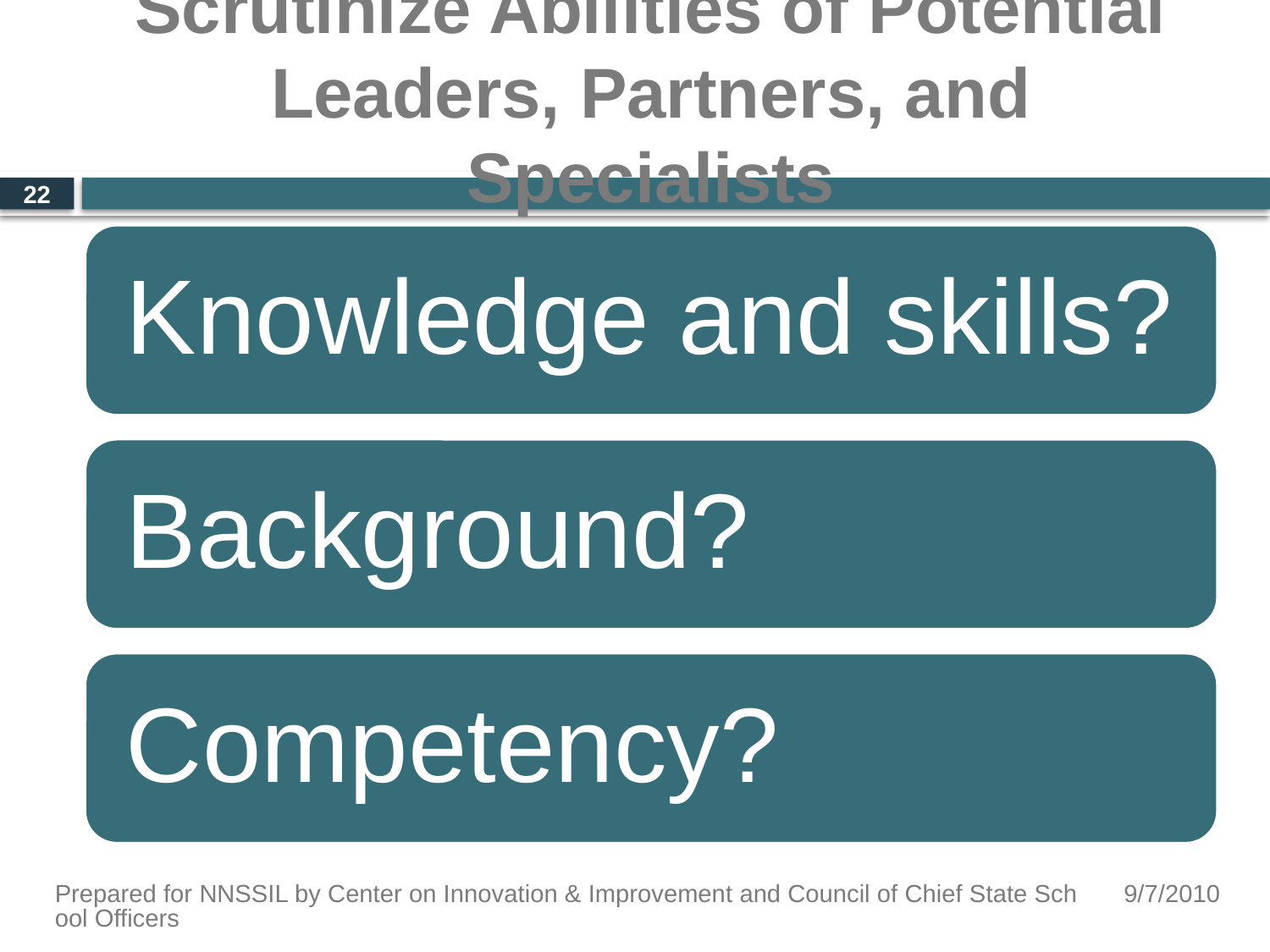

# Scrutinize Abilities of Potential Leaders, Partners, and Specialists
22
Knowledge and skills?
Background?
Competency?
Prepared for NNSSIL by Center on Innovation & Improvement and Council of Chief State School Officers
9/7/2010